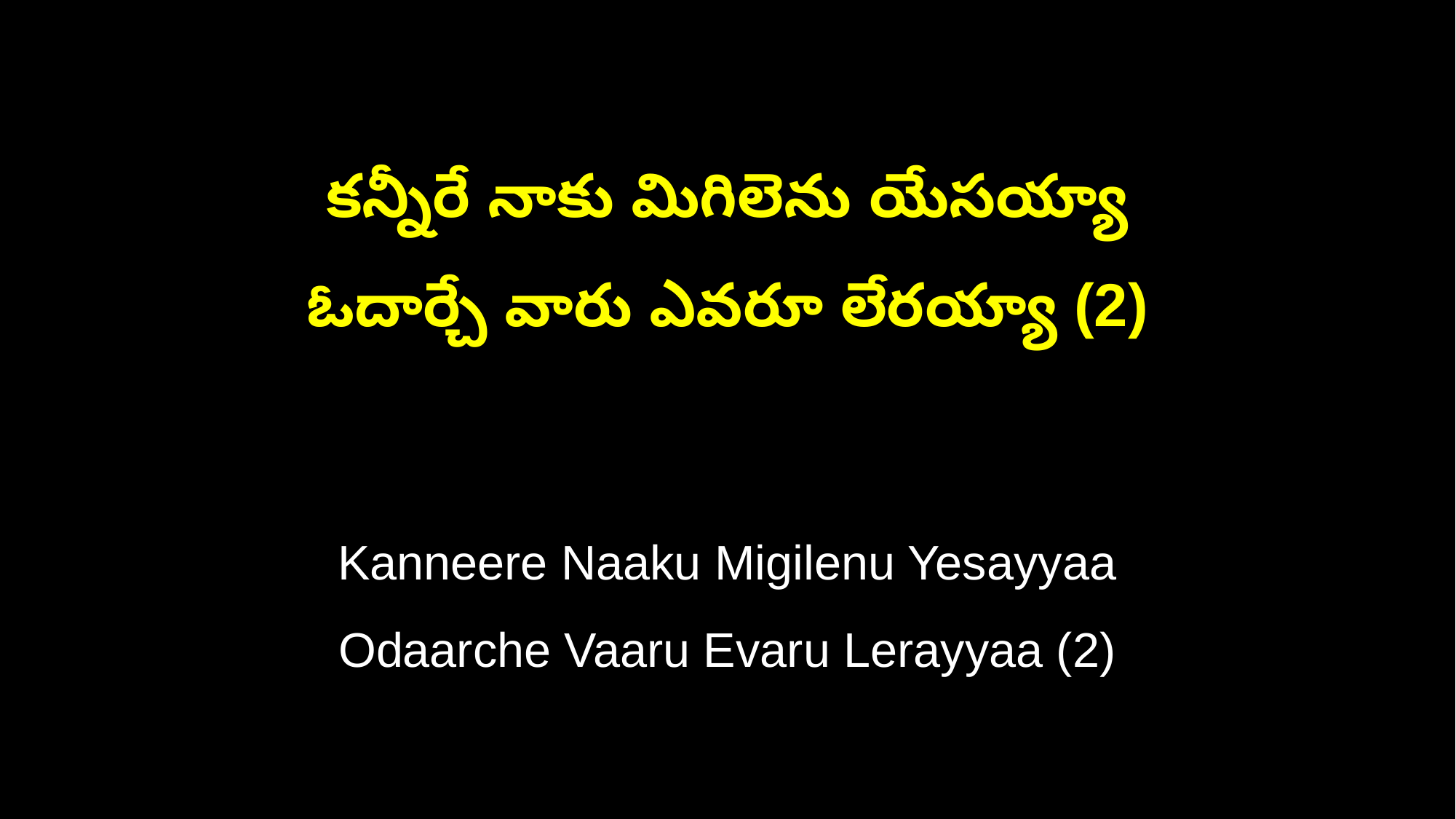

కన్నీరే నాకు మిగిలెను యేసయ్యా
ఓదార్చే వారు ఎవరూ లేరయ్యా (2)
Kanneere Naaku Migilenu Yesayyaa
Odaarche Vaaru Evaru Lerayyaa (2)